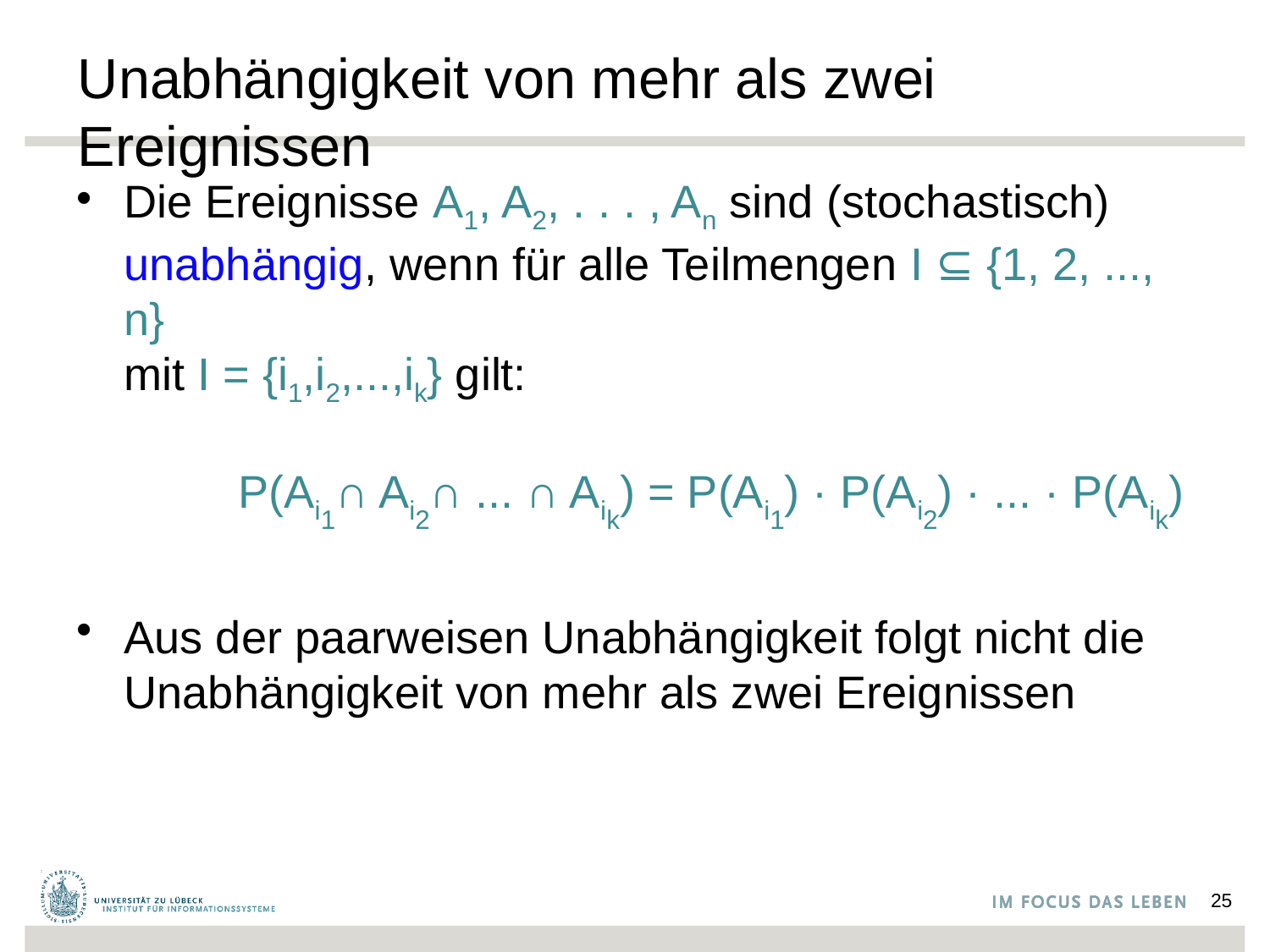

# Unabhängigkeit von mehr als zwei Ereignissen
Die Ereignisse A1, A2, . . . , An sind (stochastisch) unabhängig, wenn für alle Teilmengen I ⊆ {1, 2, ..., n}
mit I = {i1,i2,...,ik} gilt:
         P(Ai1∩ Ai2∩ ... ∩ Aik) = P(Ai1) · P(Ai2) · ... · P(Aik)

Aus der paarweisen Unabhängigkeit folgt nicht die Unabhängigkeit von mehr als zwei Ereignissen

25